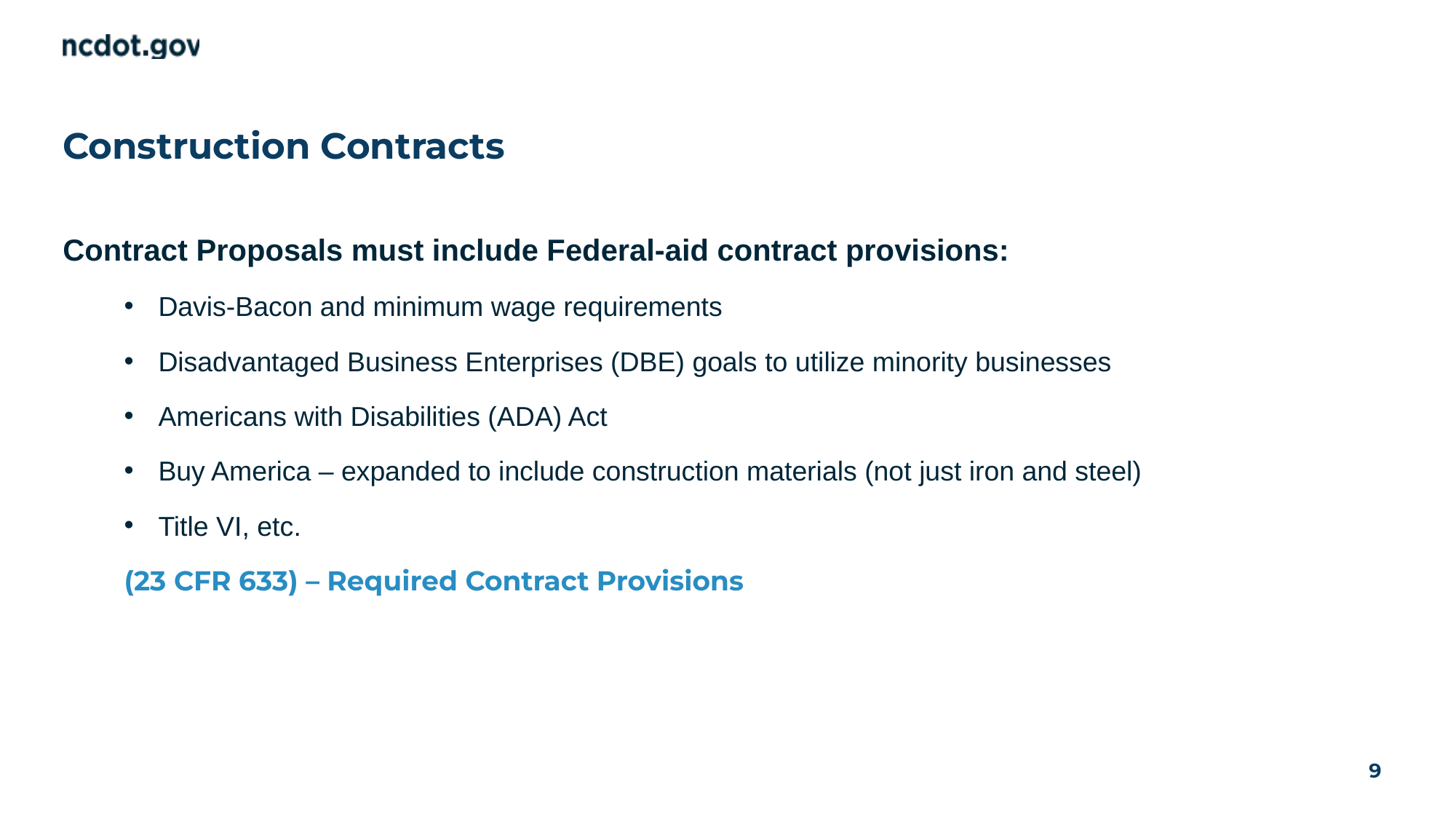

# Construction Contracts
Contract Proposals must include Federal-aid contract provisions:
Davis-Bacon and minimum wage requirements
Disadvantaged Business Enterprises (DBE) goals to utilize minority businesses
Americans with Disabilities (ADA) Act
Buy America – expanded to include construction materials (not just iron and steel)
Title VI, etc.
(23 CFR 633) – Required Contract Provisions
9